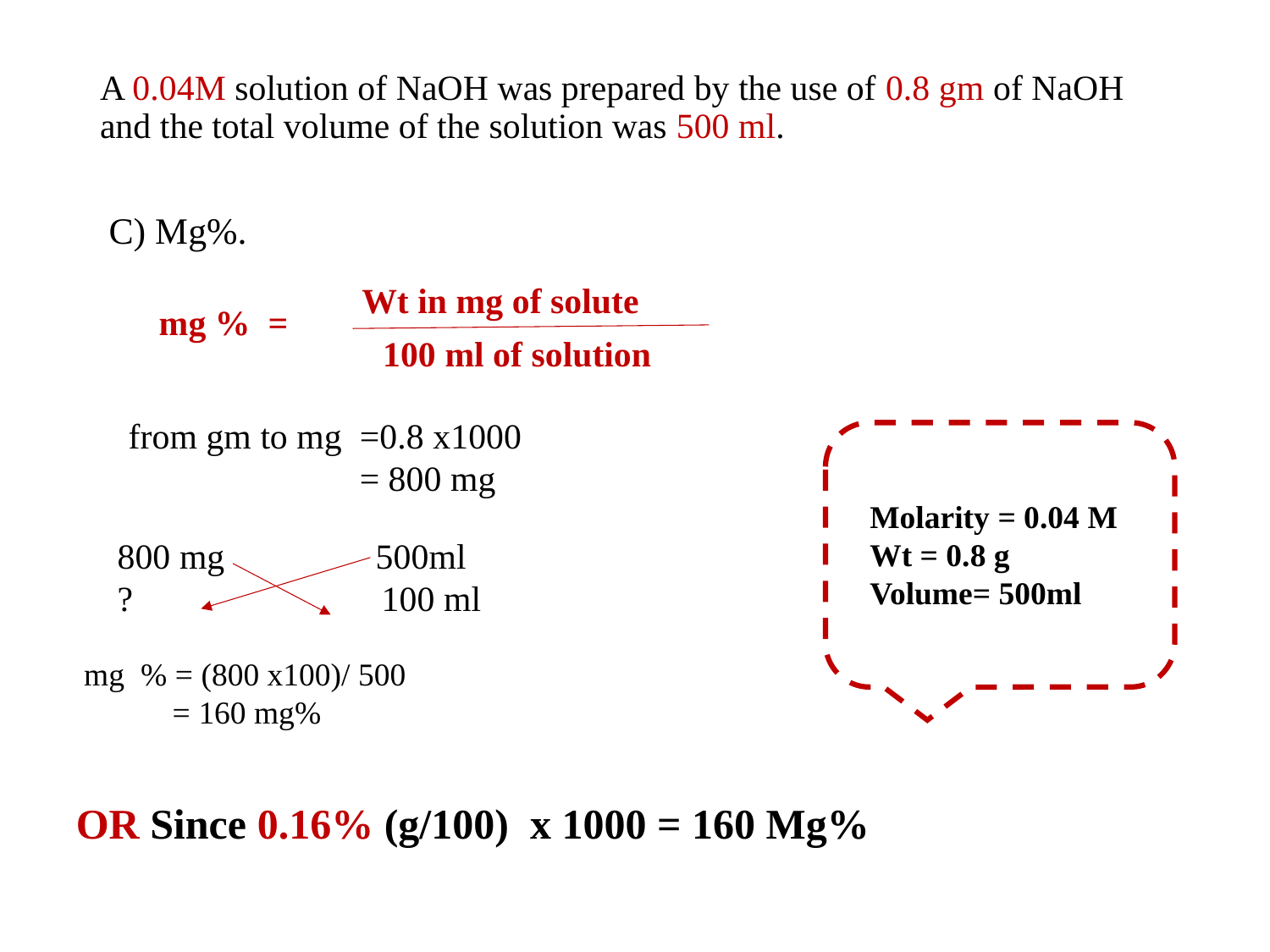

A 0.04M solution of NaOH was prepared by the use of 0.8 gm of NaOH and the total volume of the solution was 500 ml.

C) Mg%.

Wt in mg of solute
 mg %  =
100 ml of solution
from gm to mg  =0.8 x1000
                          = 800 mg

Molarity = 0.04 M
Wt = 0.8 g
Volume= 500ml
800 mg                 500ml
?                            100 ml
 mg  % = (800 x100)/ 500
            = 160 mg%
OR Since 0.16% (g/100)  x 1000 = 160 Mg%